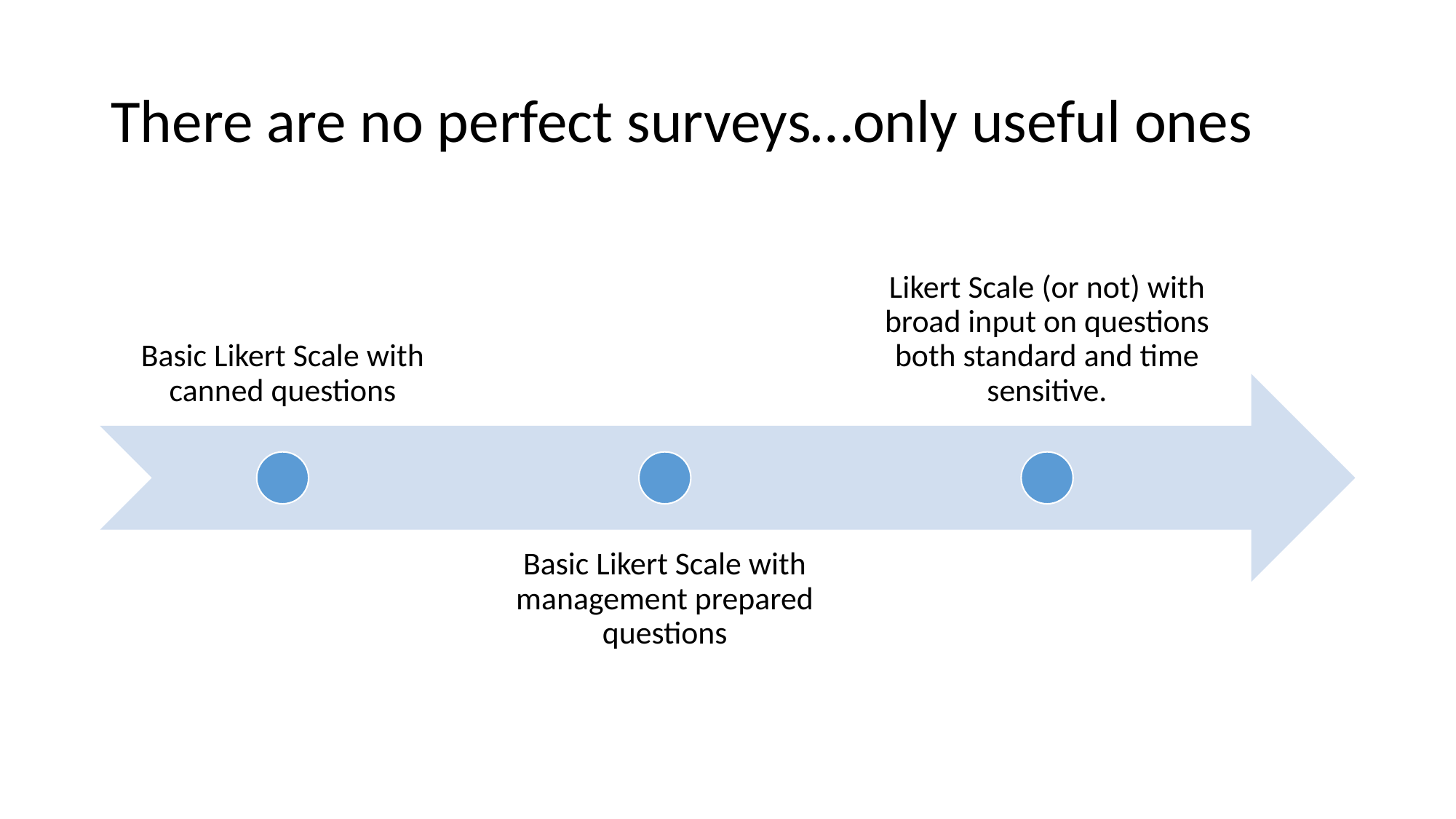

# There are no perfect surveys…only useful ones
Basic Likert Scale with canned questions
Basic Likert Scale with management prepared questions
Likert Scale (or not) with broad input on questions both standard and time sensitive.